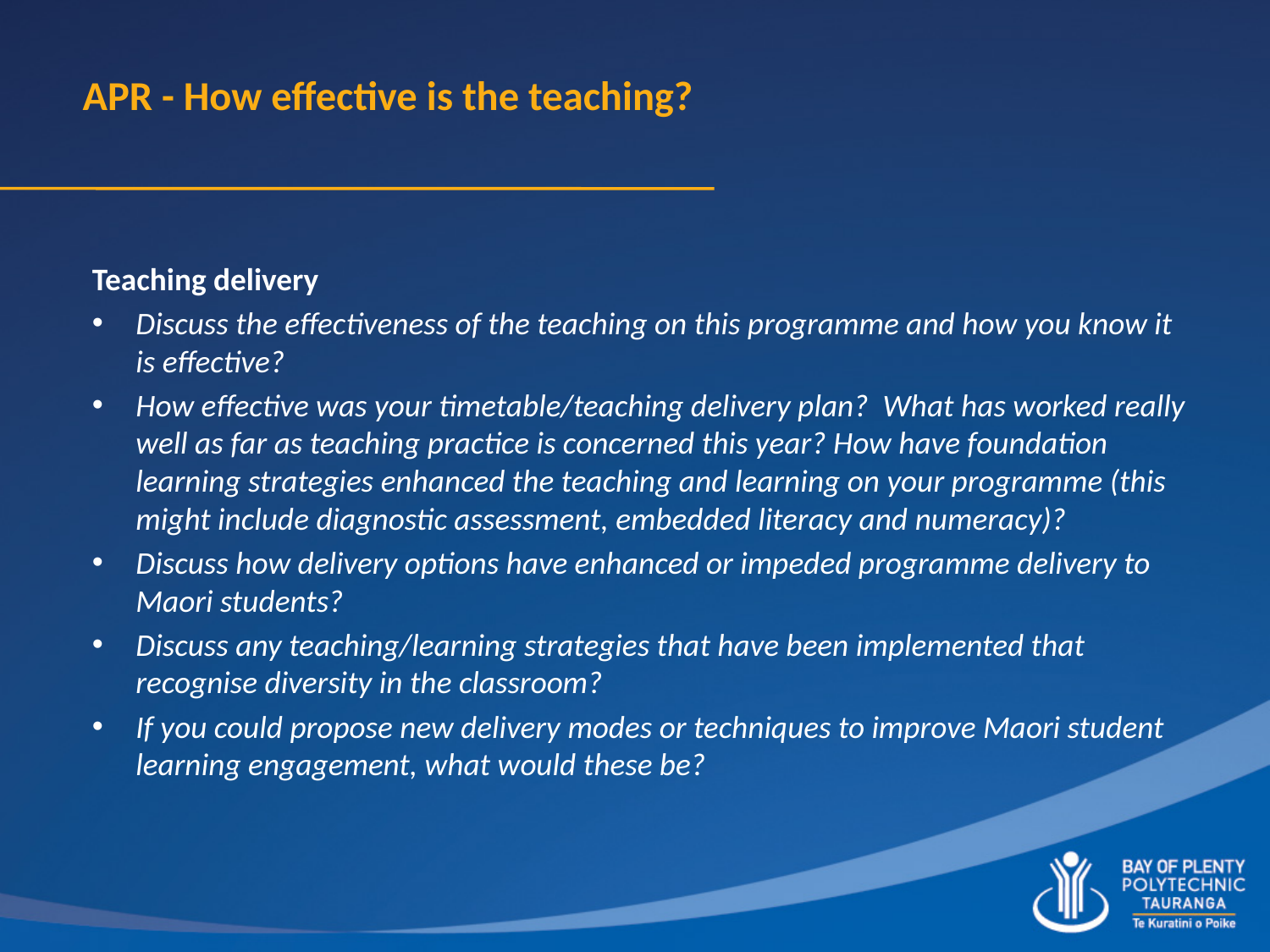

# APR - How effective is the teaching?

Teaching delivery
Discuss the effectiveness of the teaching on this programme and how you know it is effective?
How effective was your timetable/teaching delivery plan?  What has worked really well as far as teaching practice is concerned this year? How have foundation learning strategies enhanced the teaching and learning on your programme (this might include diagnostic assessment, embedded literacy and numeracy)?
Discuss how delivery options have enhanced or impeded programme delivery to Maori students?
Discuss any teaching/learning strategies that have been implemented that recognise diversity in the classroom?
If you could propose new delivery modes or techniques to improve Maori student learning engagement, what would these be?